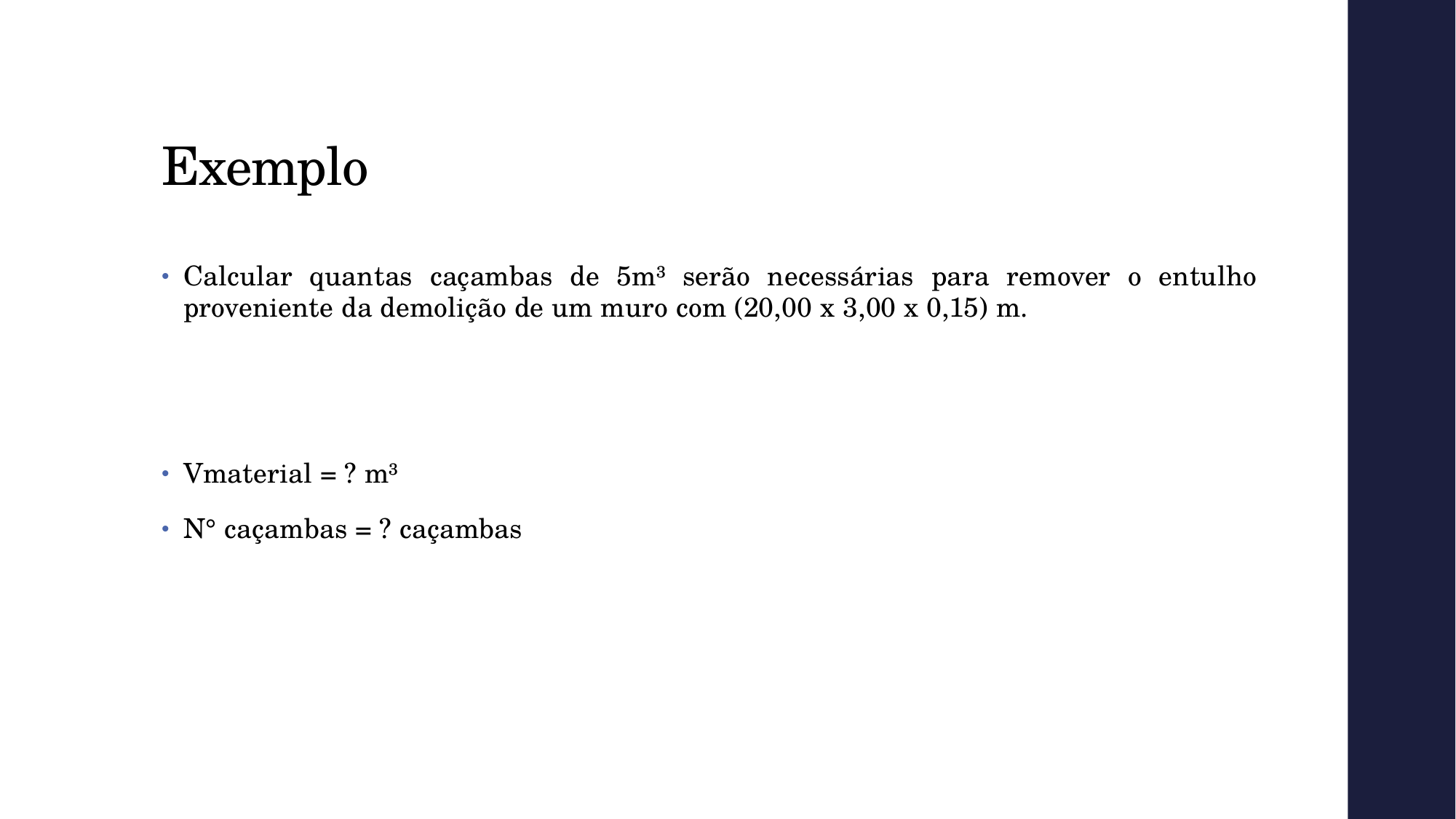

# Exemplo
Calcular quantas caçambas de 5m³ serão necessárias para remover o entulho proveniente da demolição de um muro com (20,00 x 3,00 x 0,15) m.

Vmaterial = ? m³
N° caçambas = ? caçambas